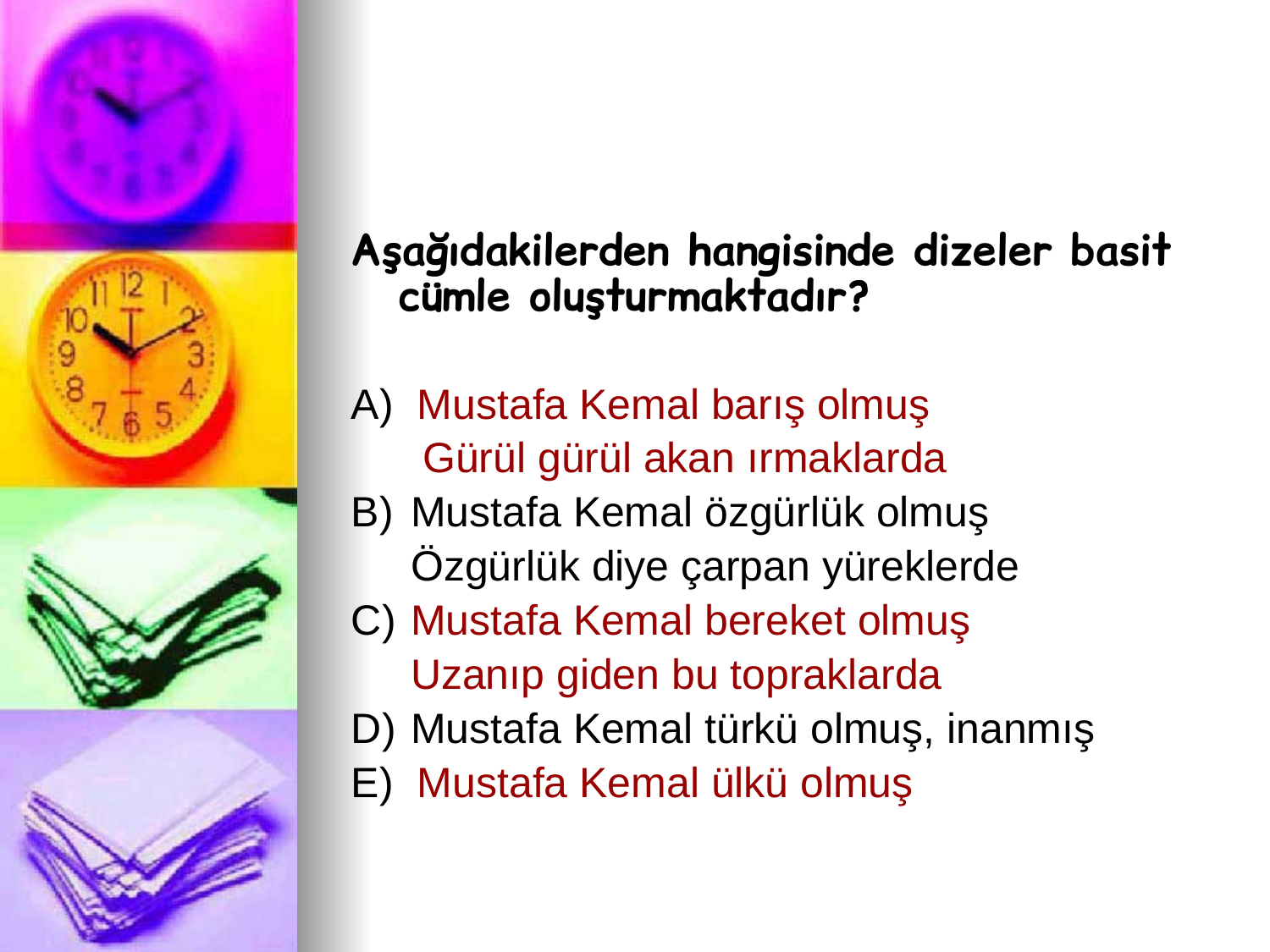

#
Aşağıdakilerden hangisinde dizeler basit cümle oluşturmaktadır?

A)  Mustafa Kemal barış olmuş
	  Gürül gürül akan ırmaklarda
B)	 Mustafa Kemal özgürlük olmuş
	 Özgürlük diye çarpan yüreklerde
C)	 Mustafa Kemal bereket olmuş
	 Uzanıp giden bu topraklarda
D)	 Mustafa Kemal türkü olmuş, inanmış
E)  Mustafa Kemal ülkü olmuş